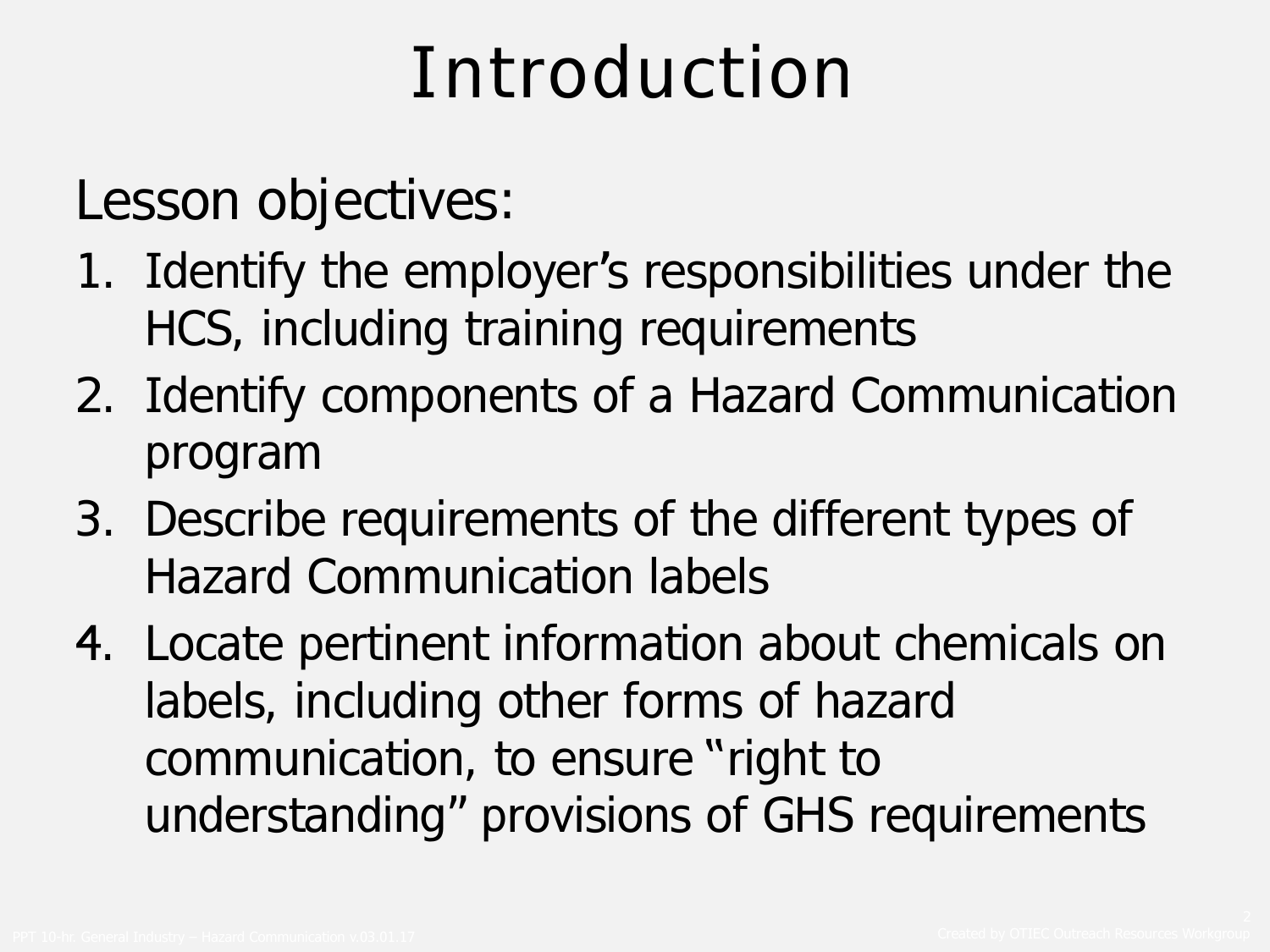

# Introduction
Lesson objectives:
Identify the employer’s responsibilities under the HCS, including training requirements
Identify components of a Hazard Communication program
Describe requirements of the different types of Hazard Communication labels
Locate pertinent information about chemicals on labels, including other forms of hazard communication, to ensure “right to understanding” provisions of GHS requirements